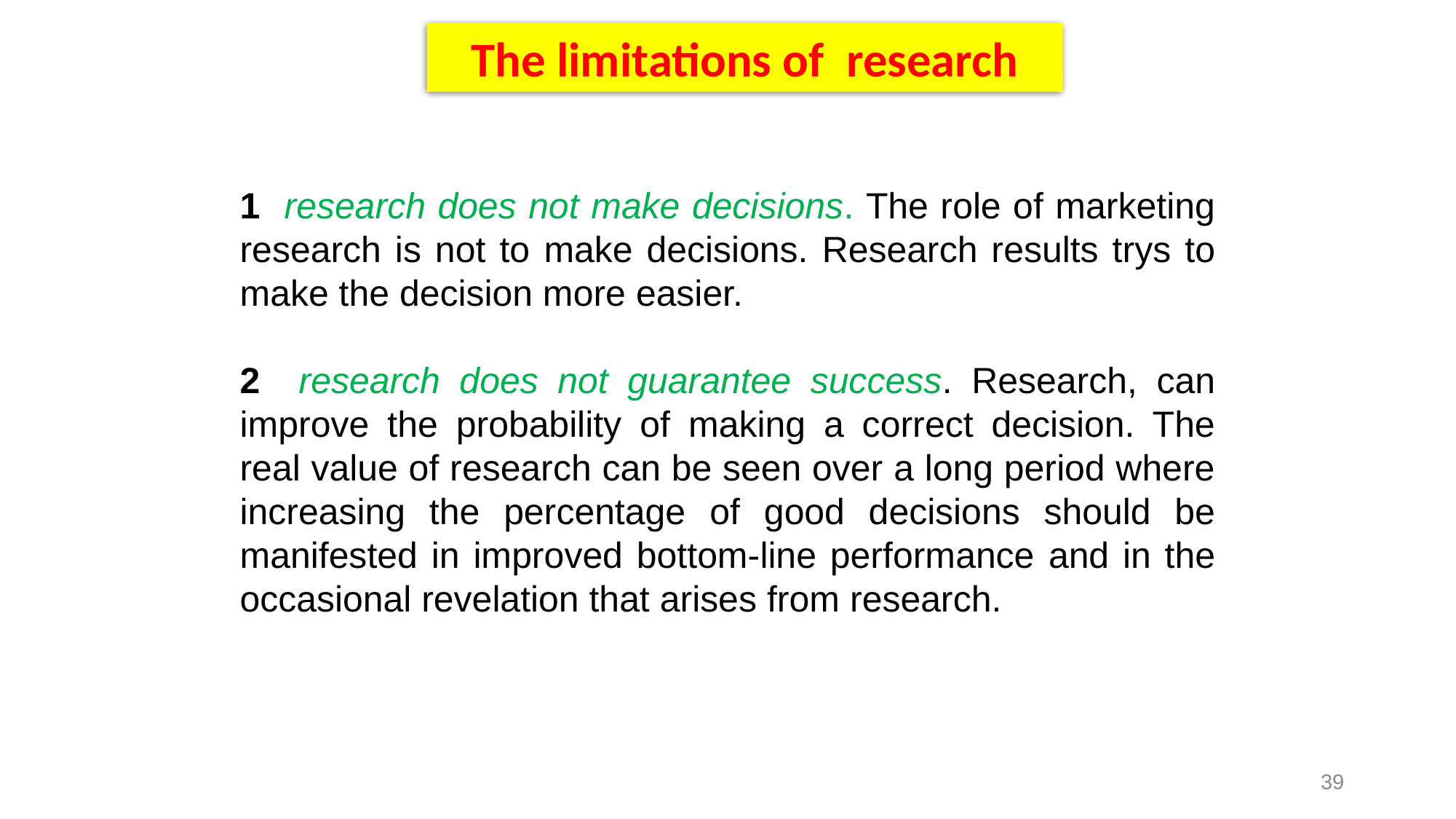

The limitations of  research
1  research does not make decisions. The role of marketing research is not to make decisions. Research results trys to make the decision more easier.

2  research does not guarantee success. Research, can improve the probability of making a correct decision. The real value of research can be seen over a long period where increasing the percentage of good decisions should be manifested in improved bottom-line performance and in the occasional revelation that arises from research.
39